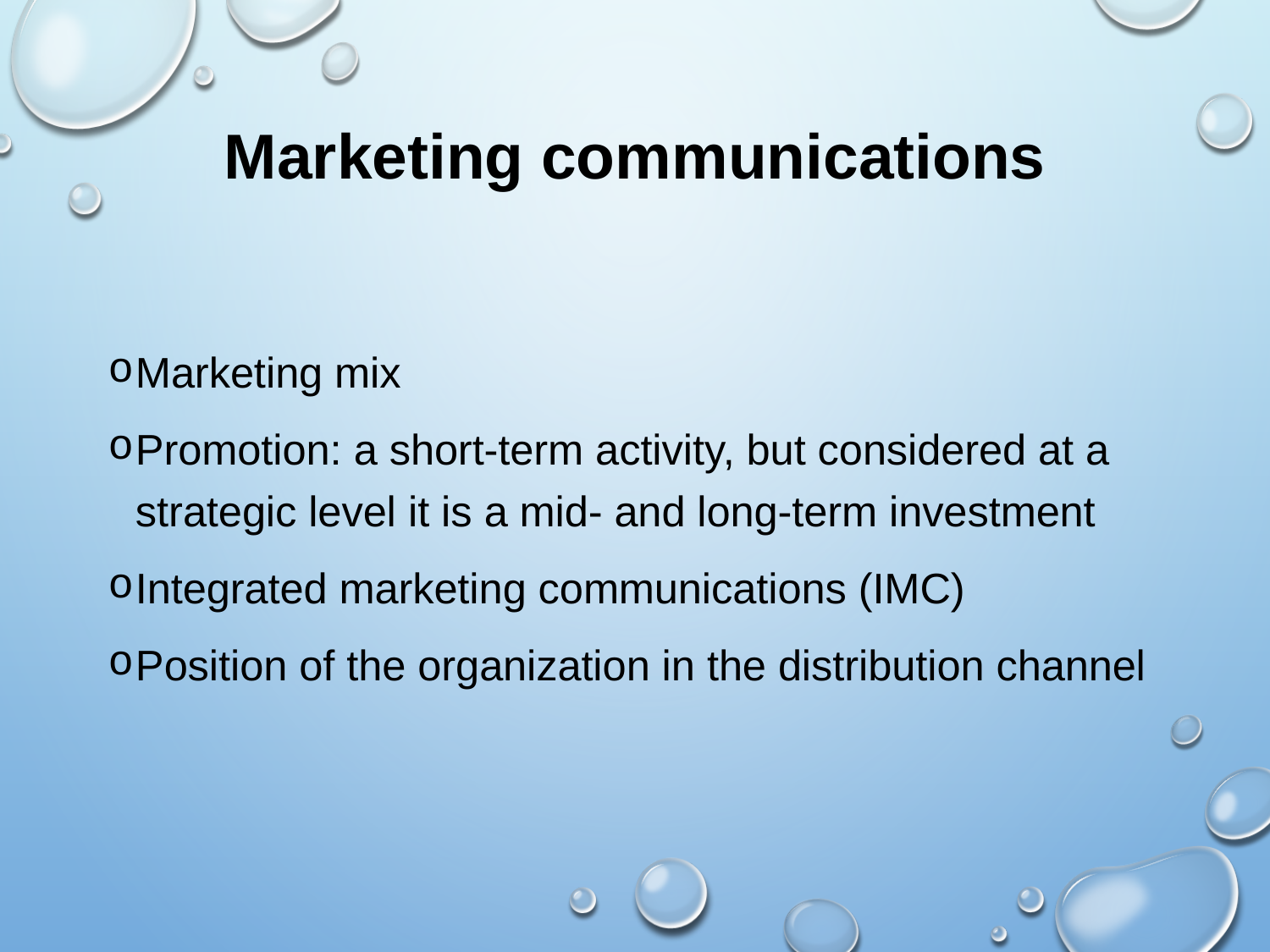

# Marketing communications
Marketing mix
Promotion: a short-term activity, but considered at a strategic level it is a mid- and long-term investment
Integrated marketing communications (IMC)
Position of the organization in the distribution channel